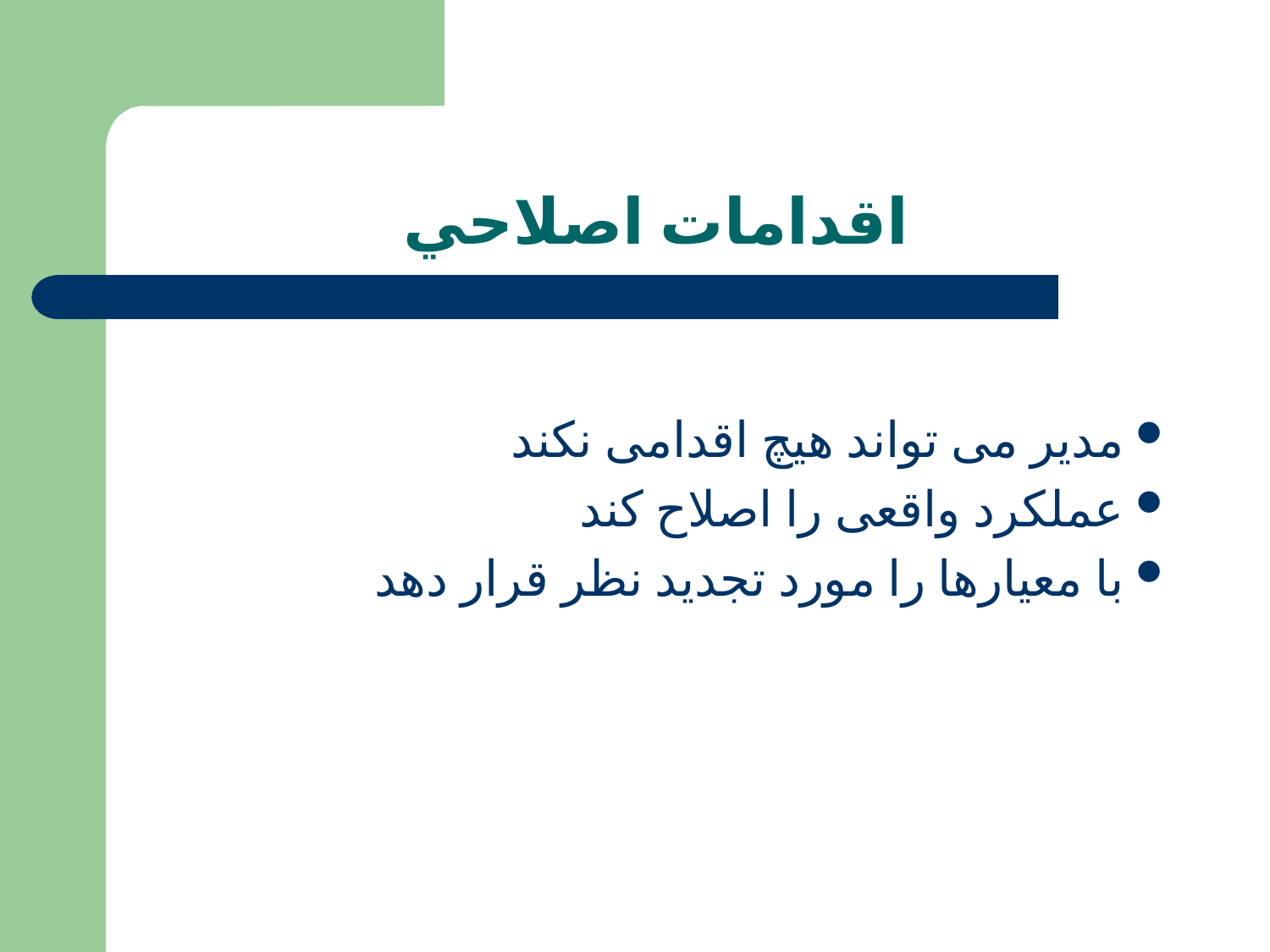

# اقدامات اصلاحي
مدیر می تواند هیچ اقدامی نکند
عملکرد واقعی را اصلاح کند
با معیارها را مورد تجدید نظر قرار دهد